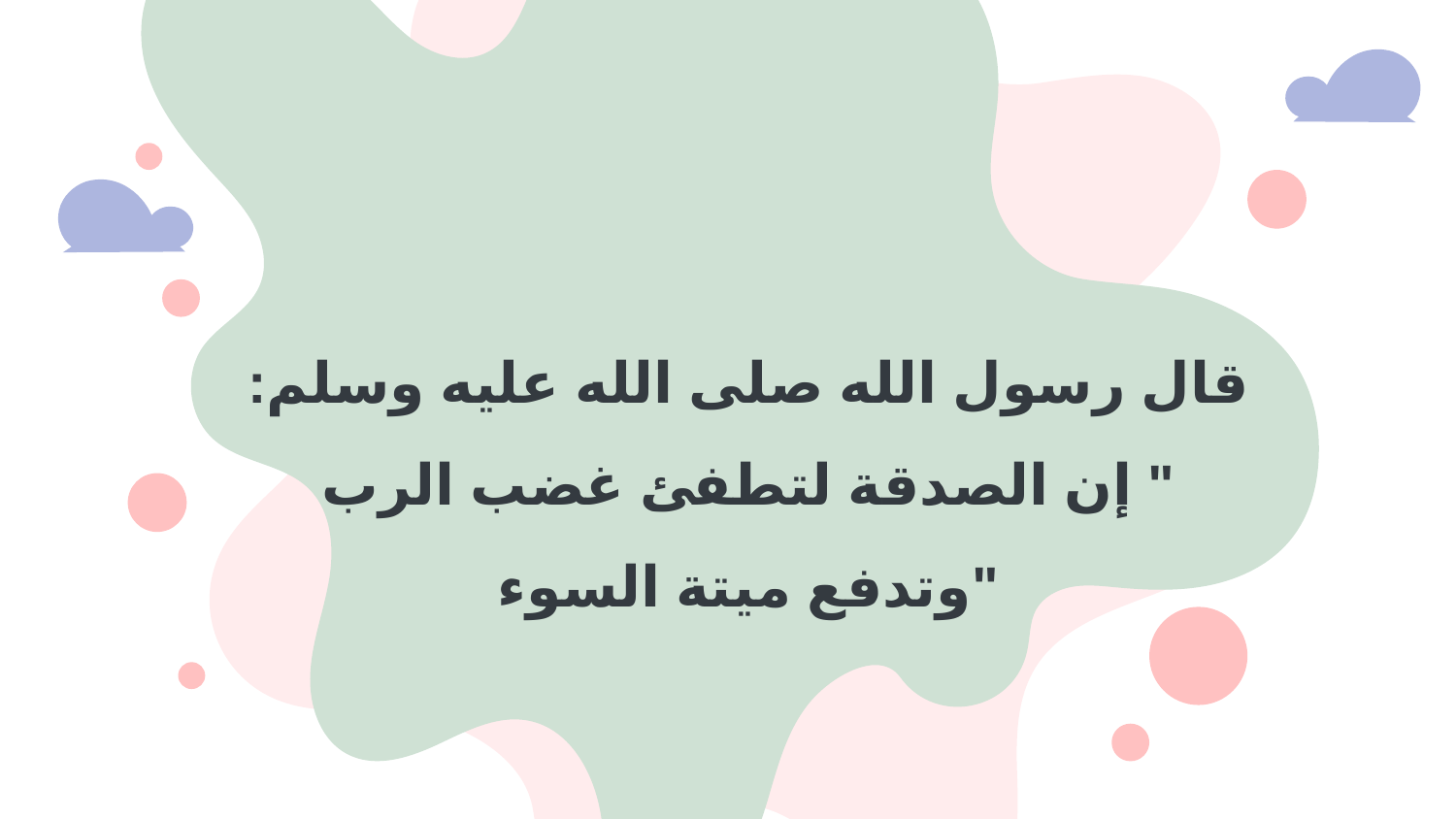

قال رسول الله صلى الله عليه وسلم: " إن الصدقة لتطفئ غضب الرب وتدفع ميتة السوء"